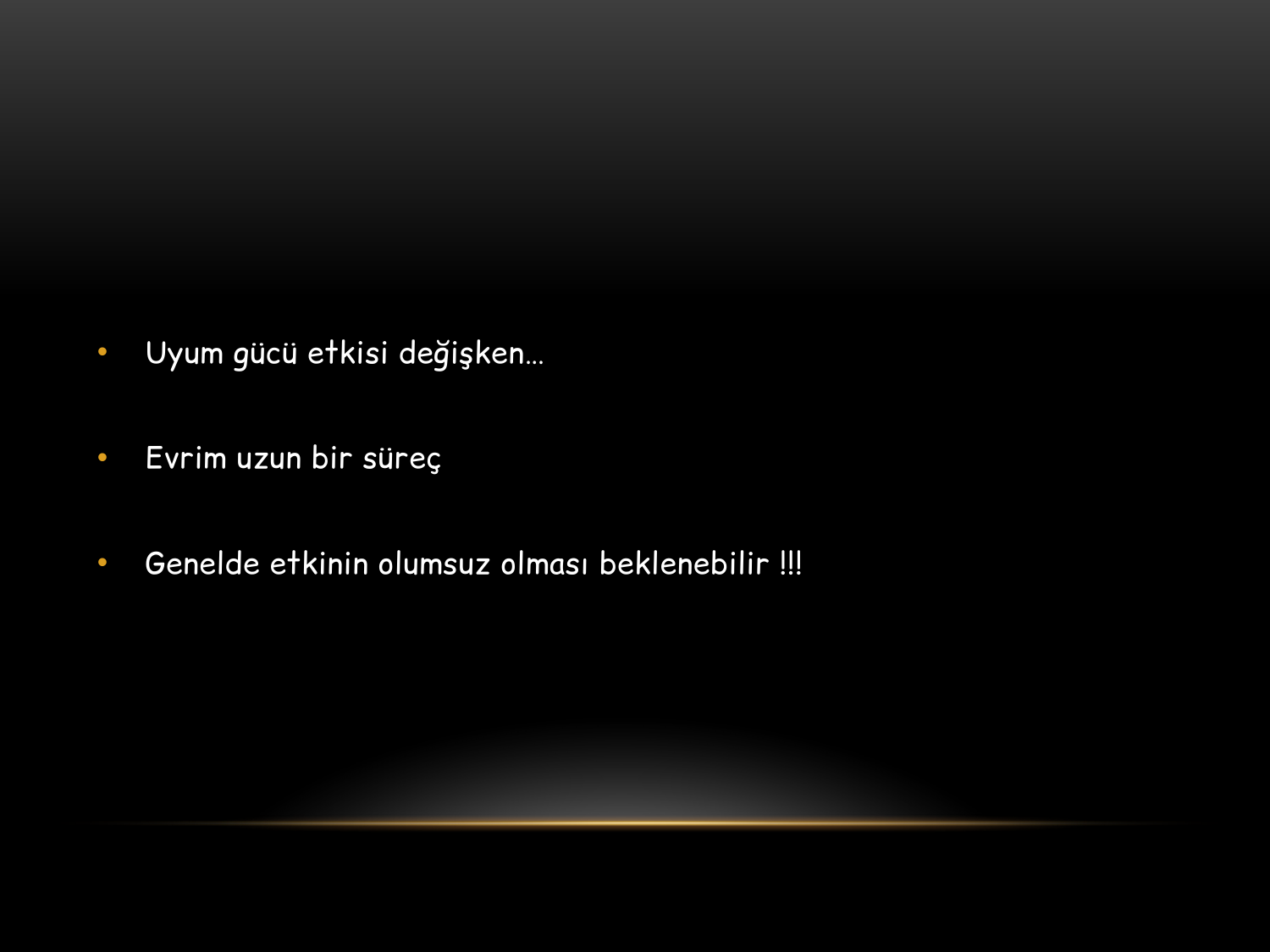

Uyum gücü etkisi değişken…

Evrim uzun bir süreç

Genelde etkinin olumsuz olması beklenebilir !!!